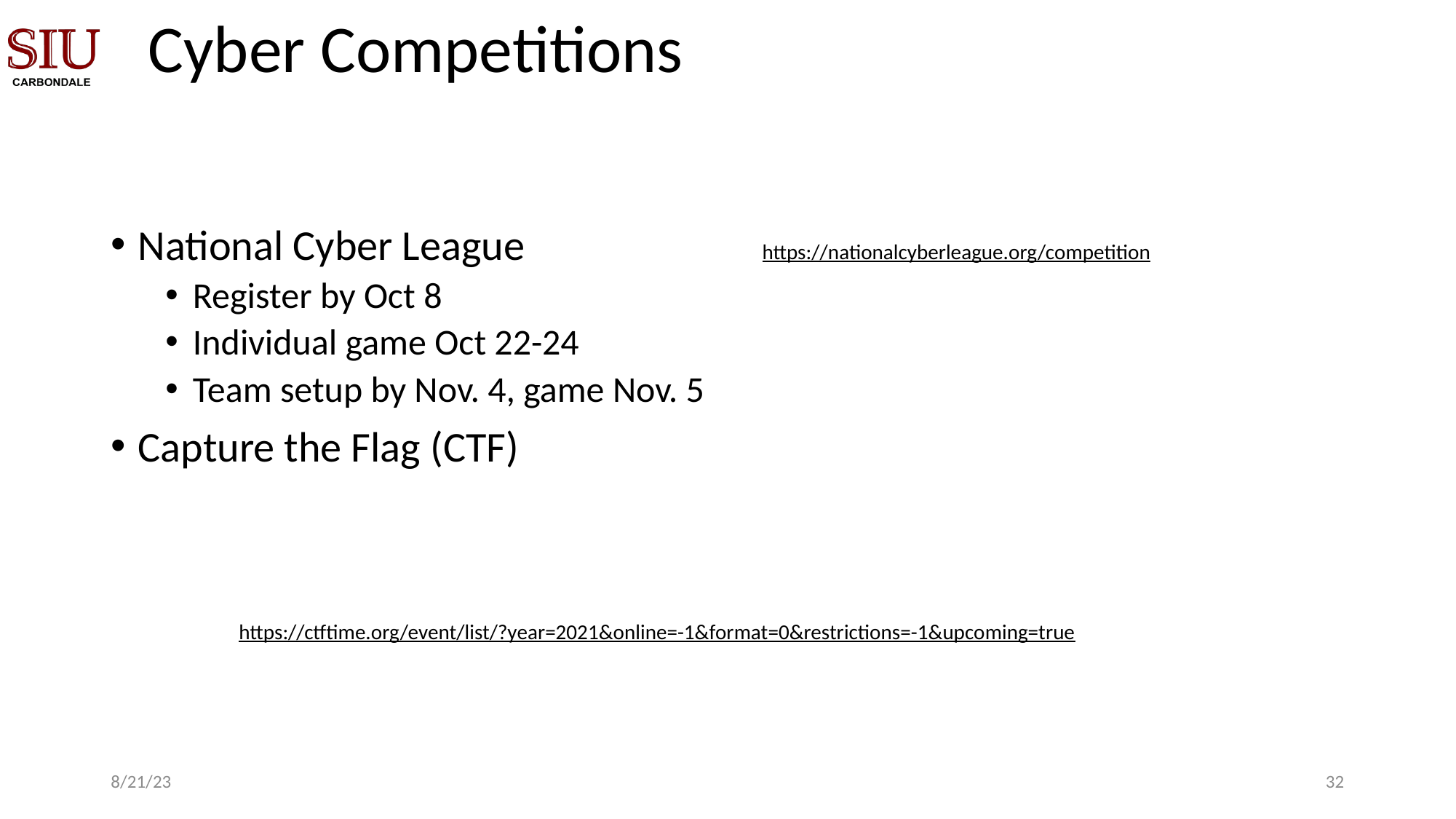

# Cyber Competitions
National Cyber League
Register by Oct 8
Individual game Oct 22-24
Team setup by Nov. 4, game Nov. 5
Capture the Flag (CTF)
https://nationalcyberleague.org/competition
https://ctftime.org/event/list/?year=2021&online=-1&format=0&restrictions=-1&upcoming=true
8/21/23
32
Abdullah Aydeger  -  CS 409/591 Ethical Hacking